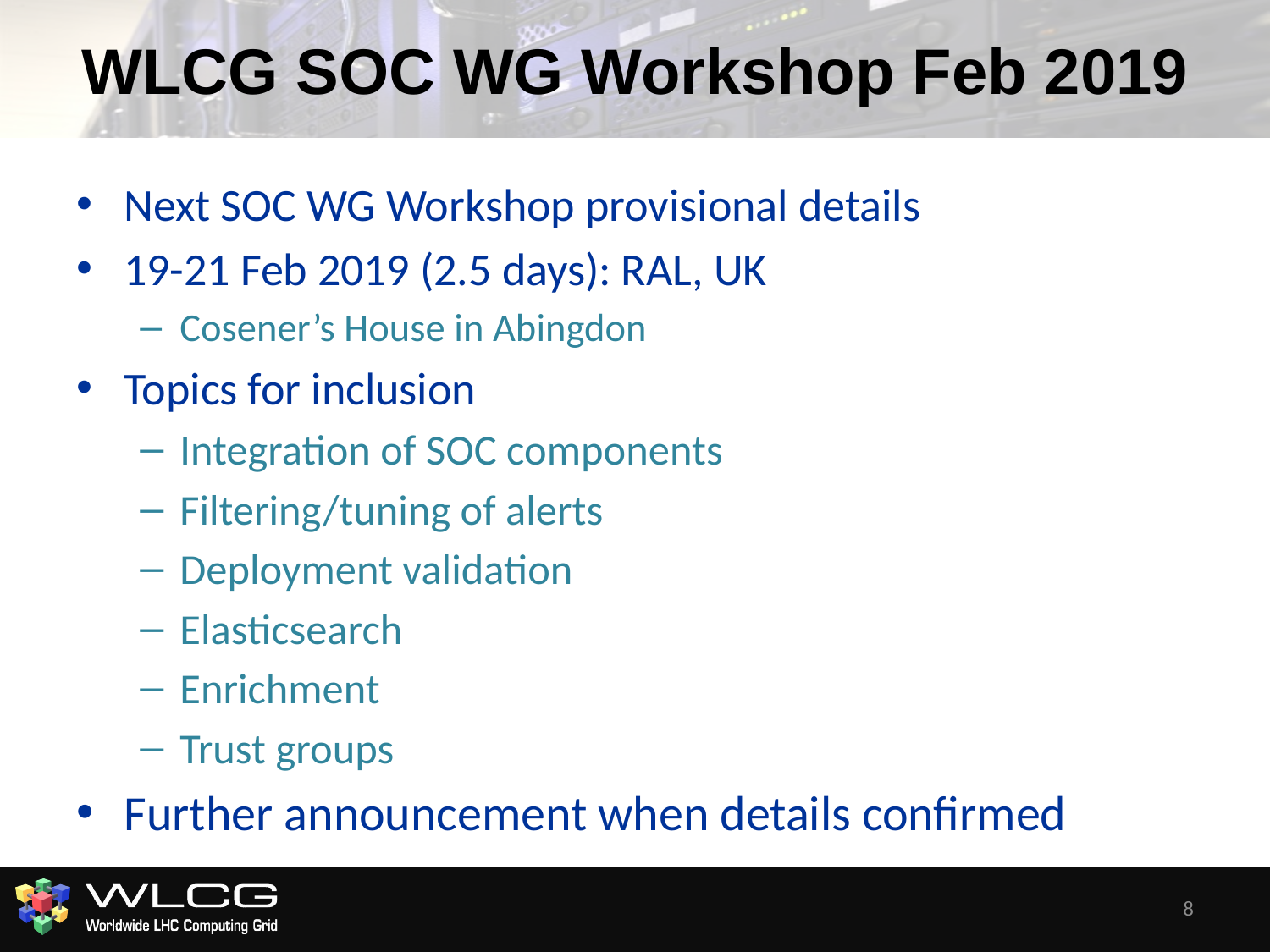

# WLCG SOC WG Workshop Feb 2019
Next SOC WG Workshop provisional details
19-21 Feb 2019 (2.5 days): RAL, UK
Cosener’s House in Abingdon
Topics for inclusion
Integration of SOC components
Filtering/tuning of alerts
Deployment validation
Elasticsearch
Enrichment
Trust groups
Further announcement when details confirmed
8